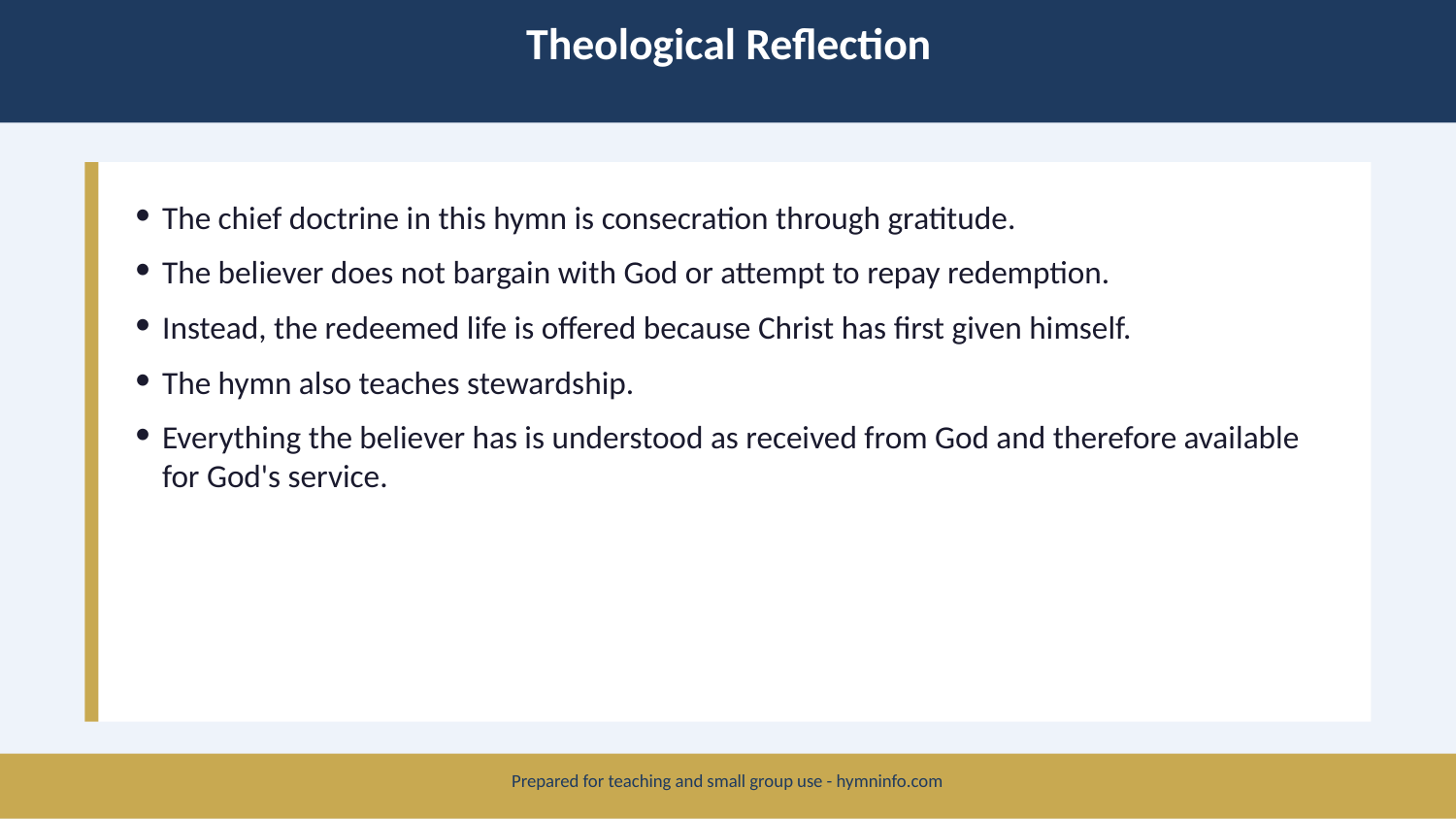

Theological Reflection

The chief doctrine in this hymn is consecration through gratitude.
The believer does not bargain with God or attempt to repay redemption.
Instead, the redeemed life is offered because Christ has first given himself.
The hymn also teaches stewardship.
Everything the believer has is understood as received from God and therefore available for God's service.

Prepared for teaching and small group use - hymninfo.com